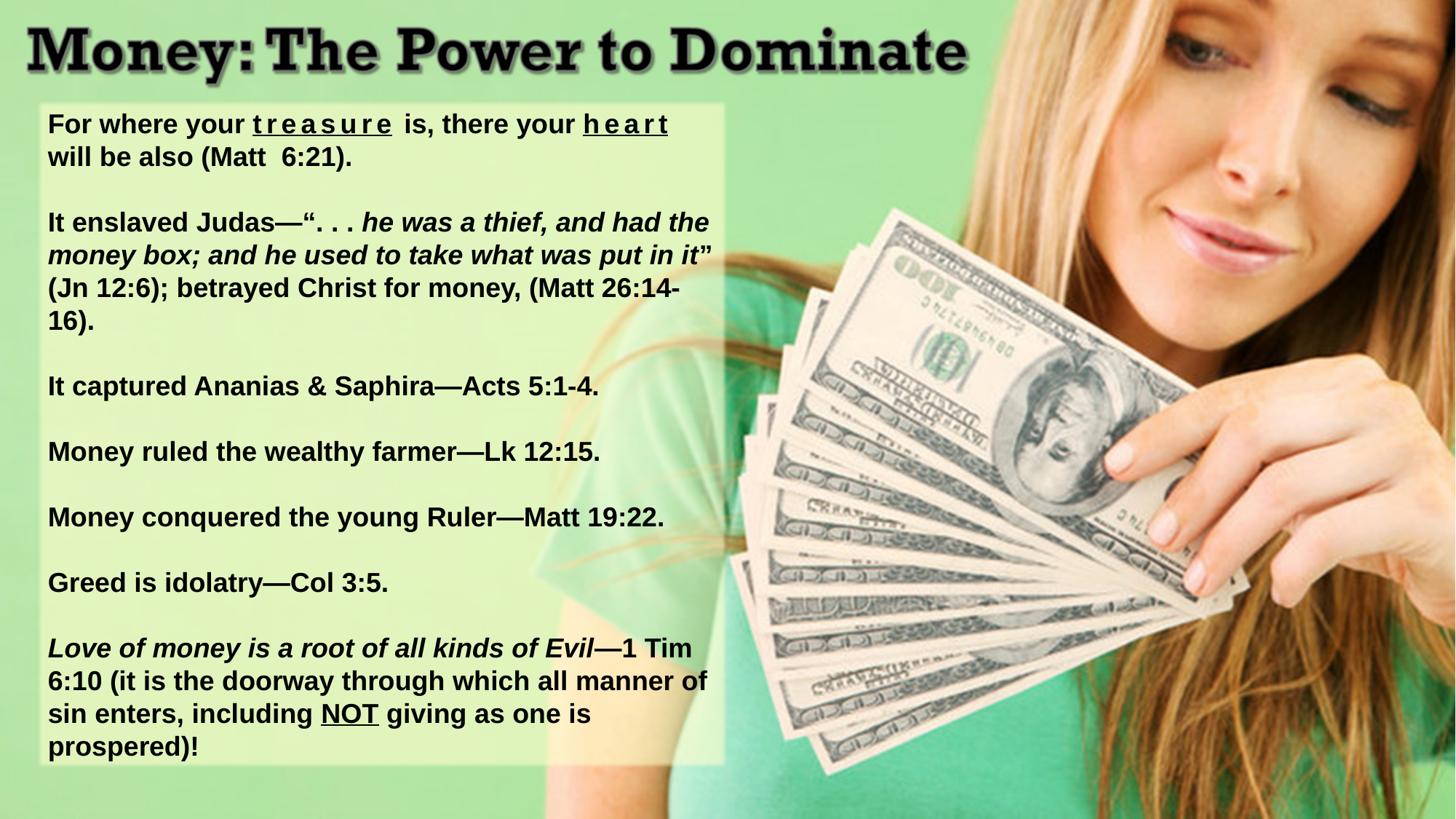

For where your treasure is, there your heart will be also (Matt  6:21).

It enslaved Judas—“. . . he was a thief, and had the money box; and he used to take what was put in it” (Jn 12:6); betrayed Christ for money, (Matt 26:14-16).

It captured Ananias & Saphira—Acts 5:1-4.

Money ruled the wealthy farmer—Lk 12:15.

Money conquered the young Ruler—Matt 19:22.

Greed is idolatry—Col 3:5.

Love of money is a root of all kinds of Evil—1 Tim 6:10 (it is the doorway through which all manner of sin enters, including NOT giving as one is  prospered)!